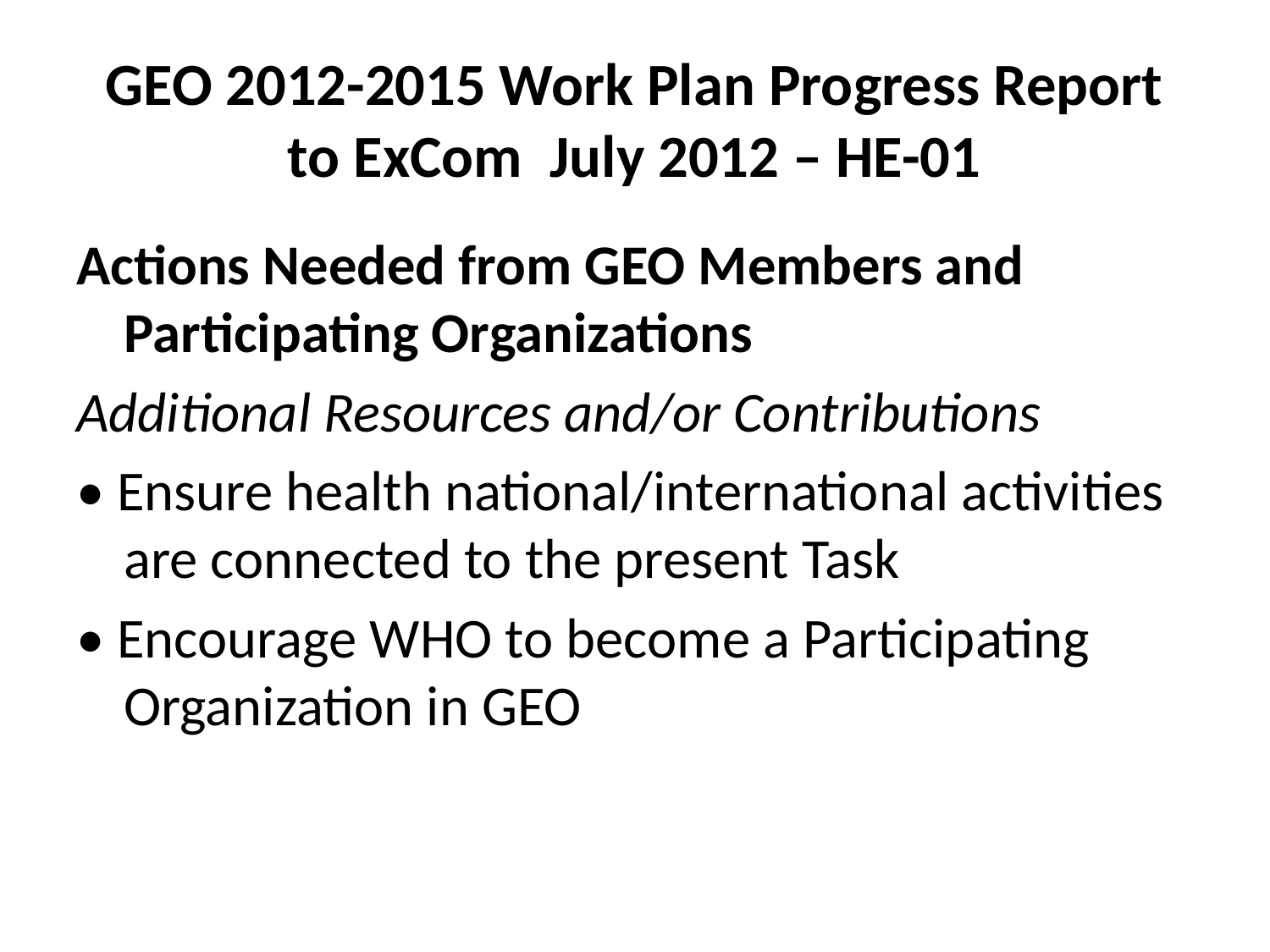

# GEO 2012-2015 Work Plan Progress Report to ExCom  July 2012 – HE-01
Actions Needed from GEO Members and Participating Organizations
Additional Resources and/or Contributions
• Ensure health national/international activities are connected to the present Task
• Encourage WHO to become a Participating Organization in GEO